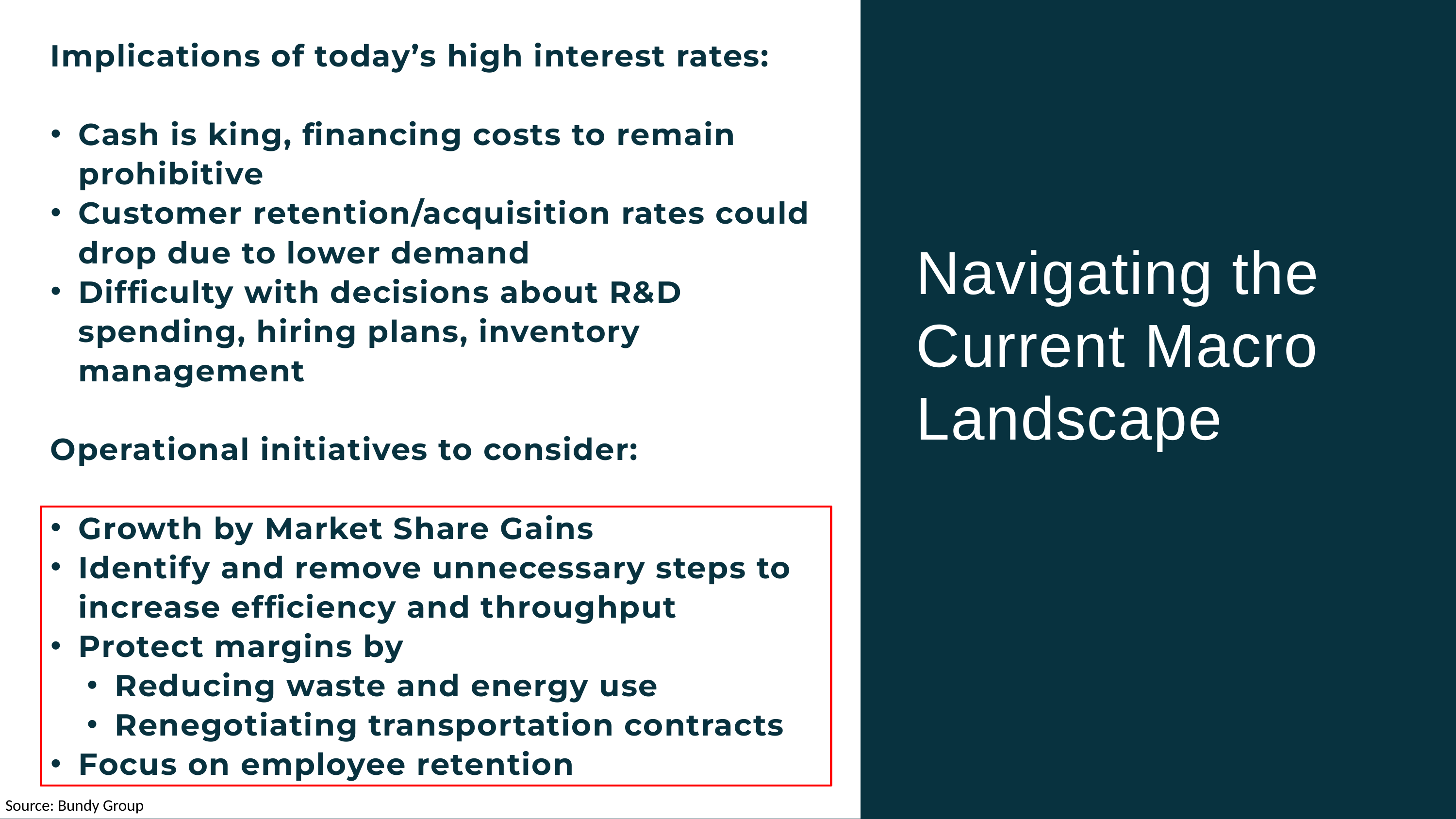

Implications of today’s high interest rates:

Cash is king, financing costs to remain prohibitive
Customer retention/acquisition rates could drop due to lower demand
Difficulty with decisions about R&D spending, hiring plans, inventory management

Operational initiatives to consider:

Growth by Market Share Gains
Identify and remove unnecessary steps to increase efficiency and throughput
Protect margins by
Reducing waste and energy use
Renegotiating transportation contracts
Focus on employee retention
Navigating the Current Macro Landscape

Source: Bundy Group